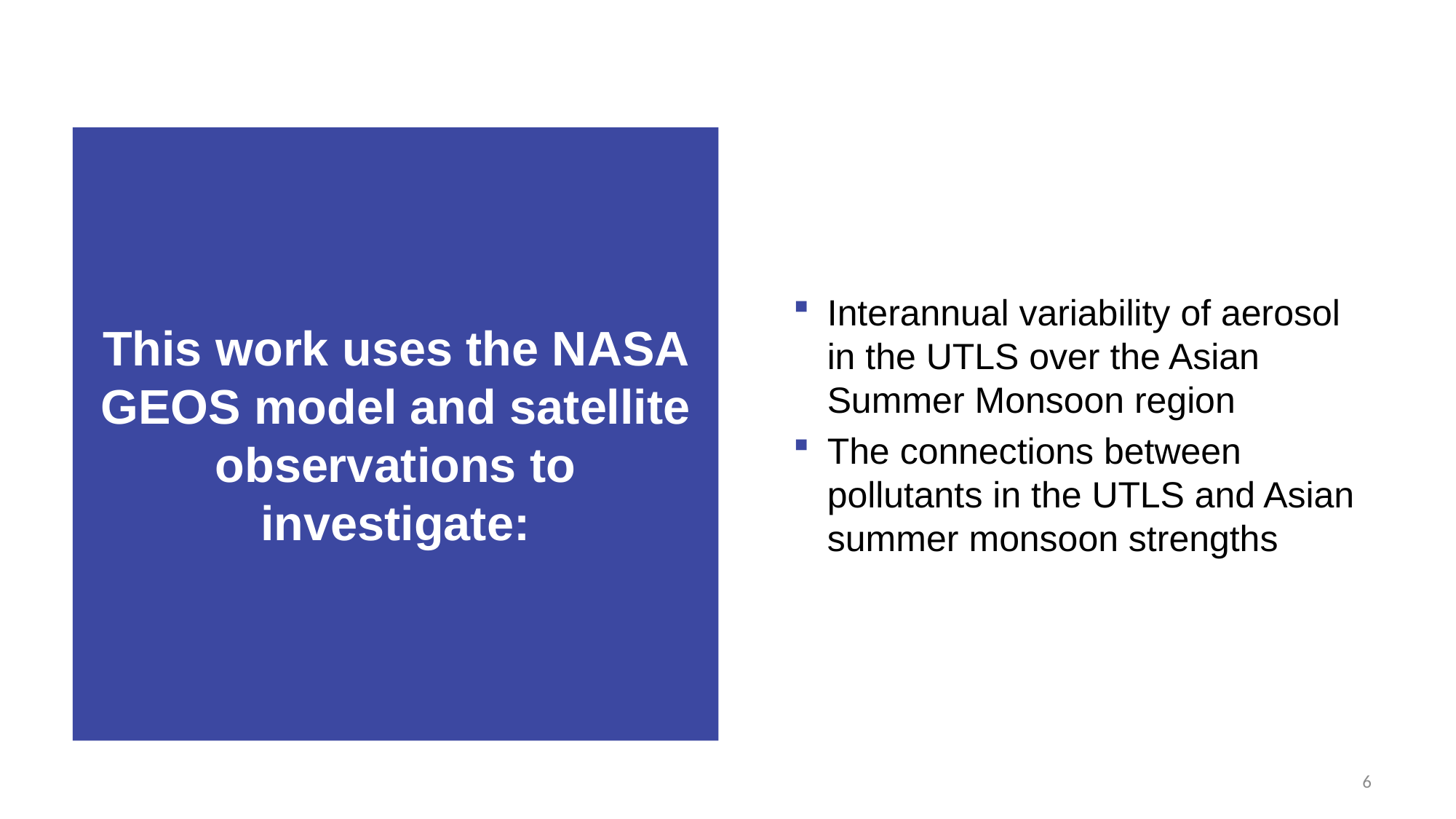

# This work uses the NASA GEOS model and satellite observations to investigate:
Interannual variability of aerosol in the UTLS over the Asian Summer Monsoon region
The connections between pollutants in the UTLS and Asian summer monsoon strengths
6